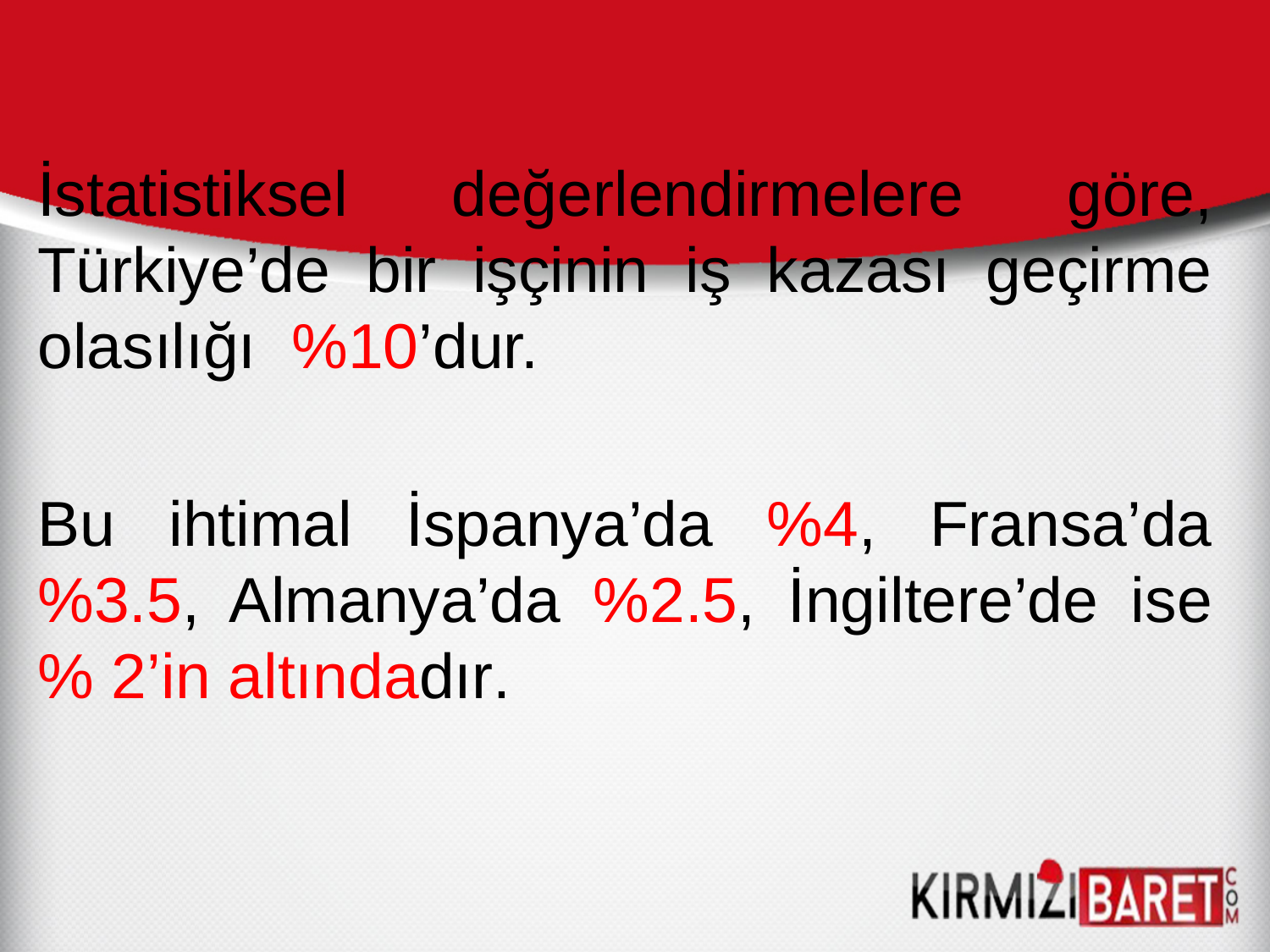

İstatistiksel değerlendirmelere göre, Türkiye’de bir işçinin iş kazası geçirme olasılığı  %10’dur.

Bu ihtimal İspanya’da %4, Fransa’da %3.5, Almanya’da %2.5, İngiltere’de ise % 2’in altındadır.